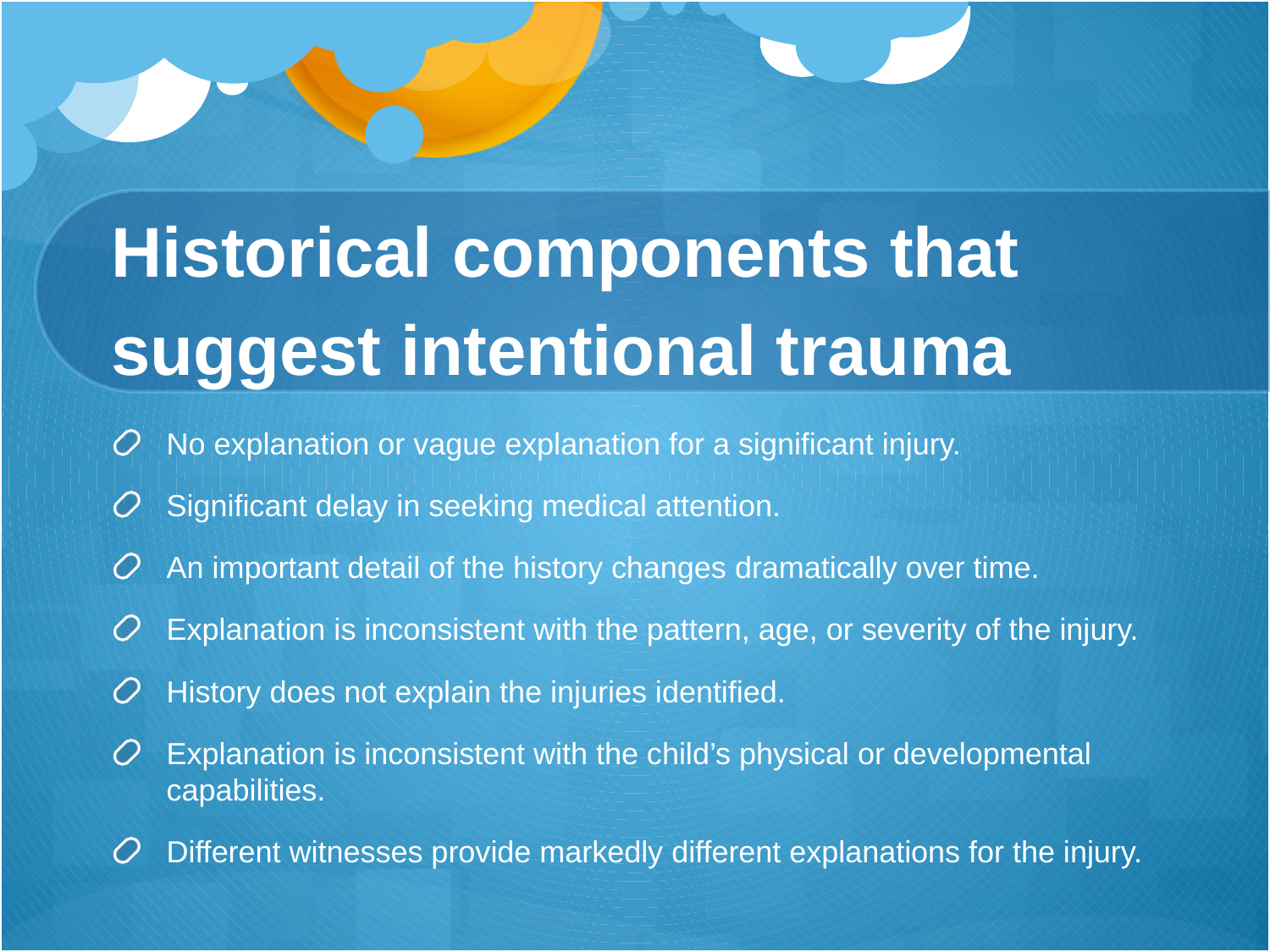

# Historical components that suggest intentional trauma
No explanation or vague explanation for a significant injury.
Significant delay in seeking medical attention.
An important detail of the history changes dramatically over time.
Explanation is inconsistent with the pattern, age, or severity of the injury.
History does not explain the injuries identified.
Explanation is inconsistent with the child’s physical or developmental capabilities.
Different witnesses provide markedly different explanations for the injury.